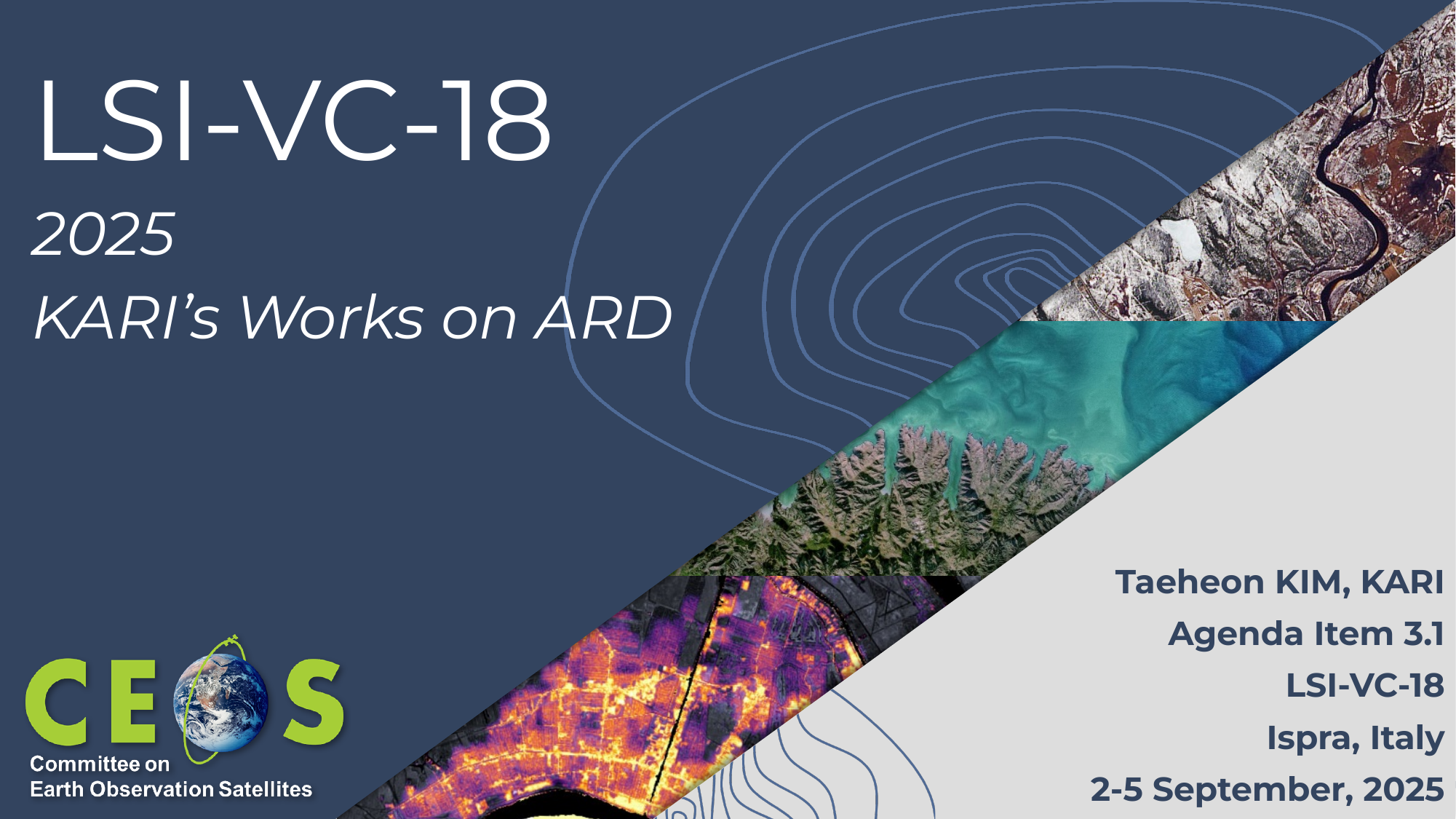

# LSI-VC-18
2025
KARI’s Works on ARD

Taeheon KIM, KARI
Agenda Item 3.1
LSI-VC-18
Ispra, Italy
2-5 September, 2025